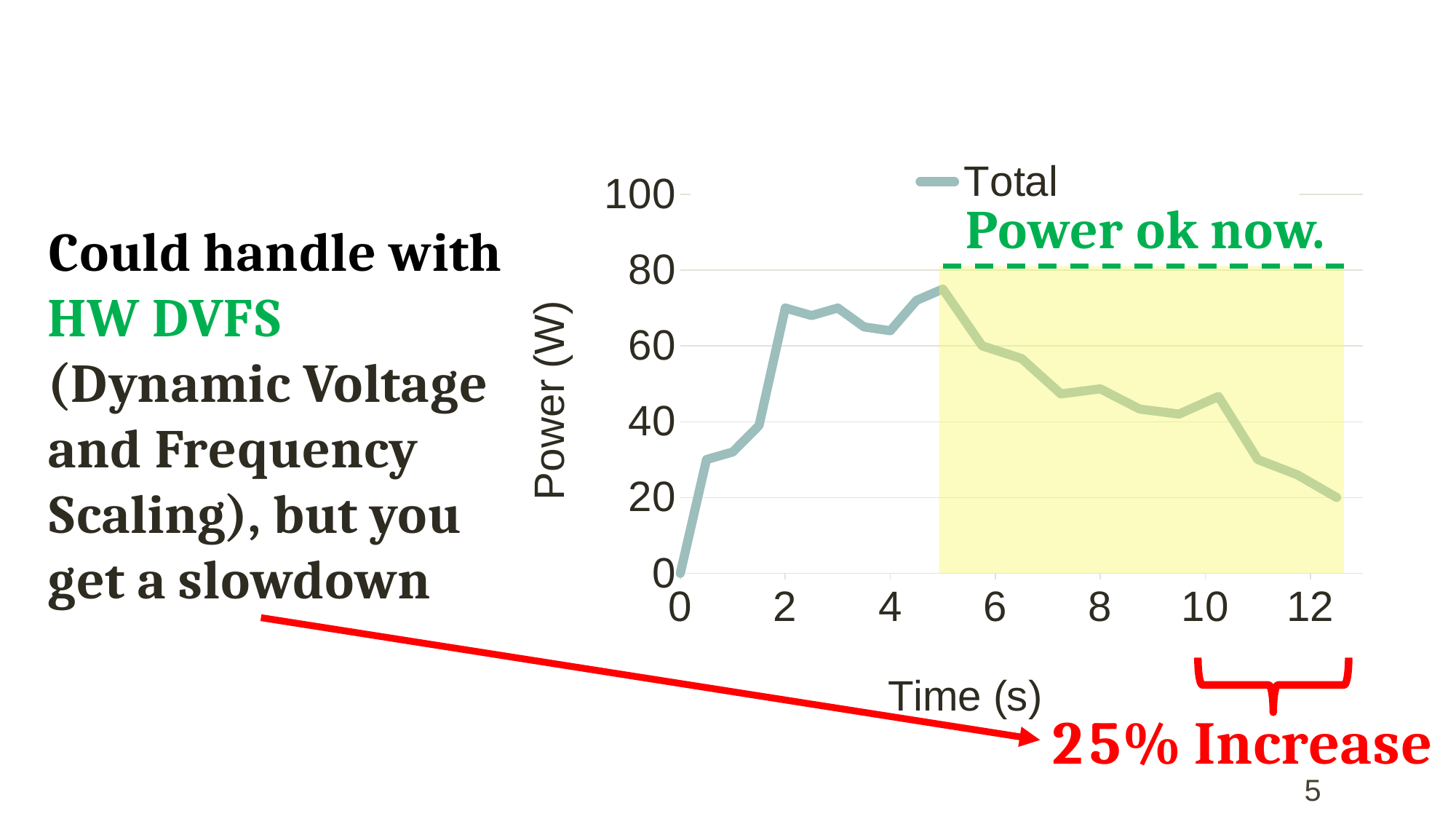

### Chart

| Category | Total  |
|---|---|
Power ok now.
Could handle with HW DVFS (Dynamic Voltage and Frequency Scaling), but you get a slowdown

25% Increase
5